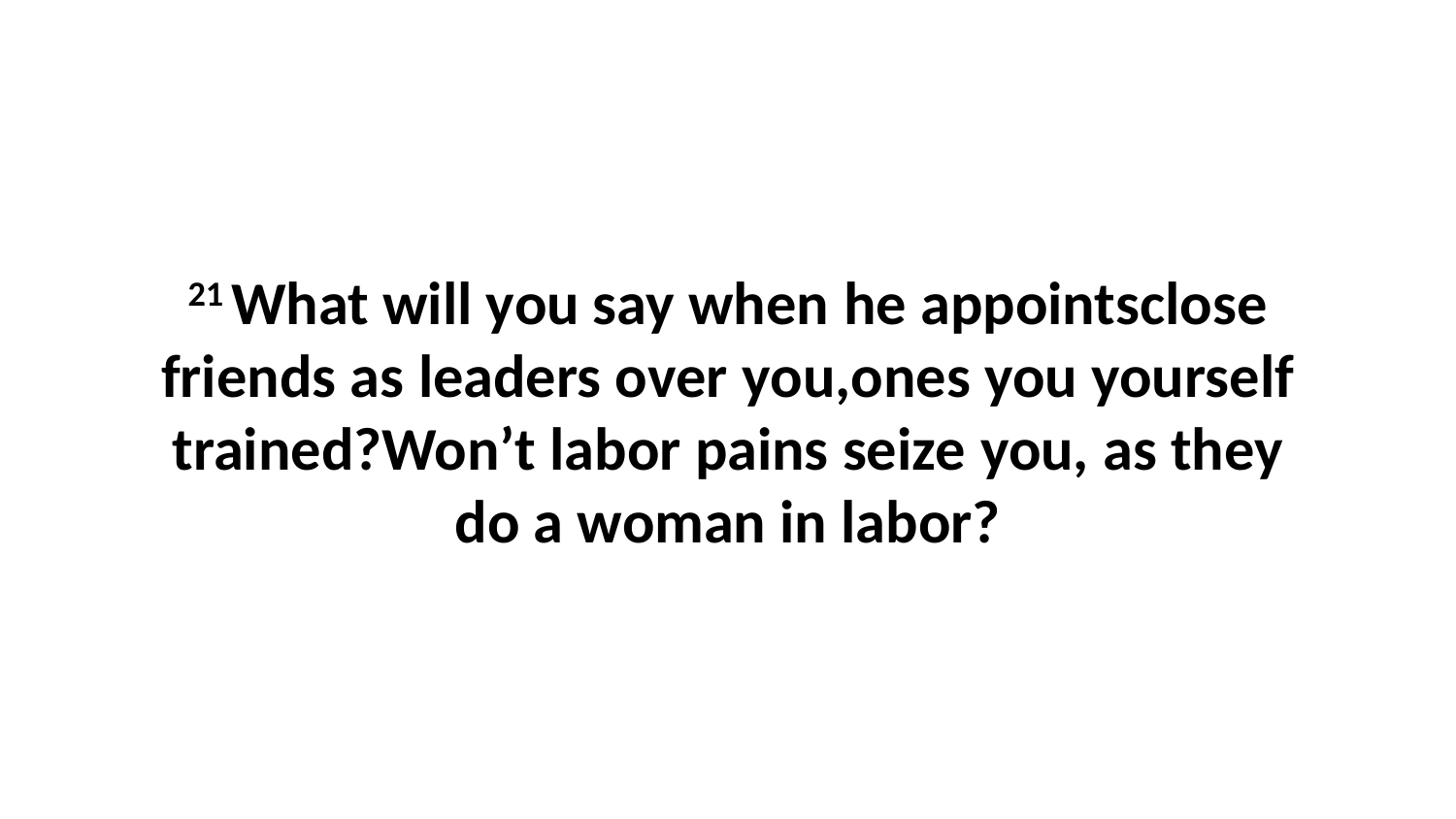

21 What will you say when he appointsclose friends as leaders over you,ones you yourself trained?Won’t labor pains seize you, as they do a woman in labor?